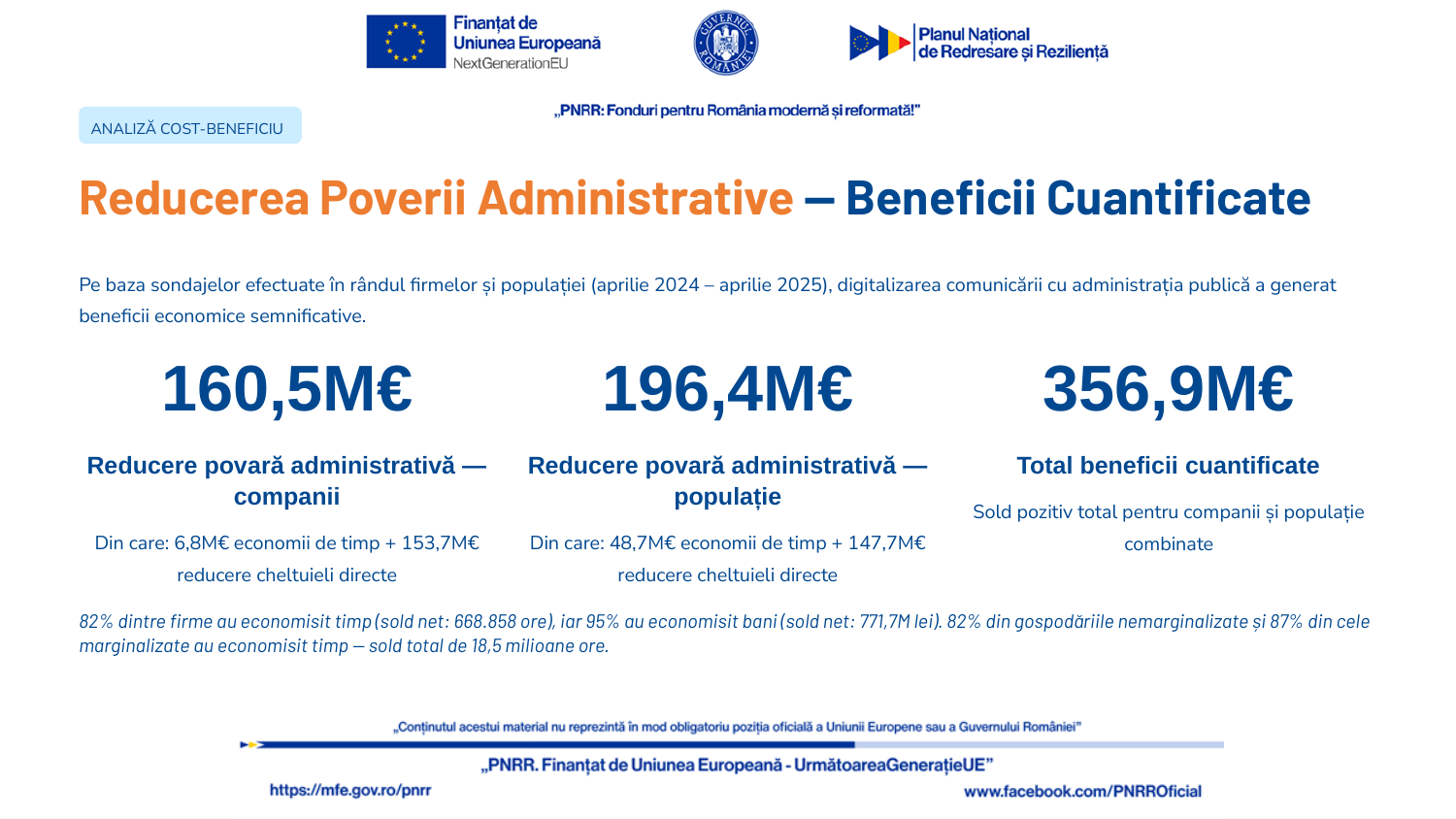

ANALIZĂ COST-BENEFICIU
Reducerea Poverii Administrative — Beneficii Cuantificate
Pe baza sondajelor efectuate în rândul firmelor și populației (aprilie 2024 – aprilie 2025), digitalizarea comunicării cu administrația publică a generat beneficii economice semnificative.
160,5M€
196,4M€
356,9M€
Reducere povară administrativă — companii
Reducere povară administrativă — populație
Total beneficii cuantificate
Sold pozitiv total pentru companii și populație combinate
Din care: 6,8M€ economii de timp + 153,7M€ reducere cheltuieli directe
Din care: 48,7M€ economii de timp + 147,7M€ reducere cheltuieli directe
82% dintre firme au economisit timp (sold net: 668.858 ore), iar 95% au economisit bani (sold net: 771,7M lei). 82% din gospodăriile nemarginalizate și 87% din cele marginalizate au economisit timp — sold total de 18,5 milioane ore.